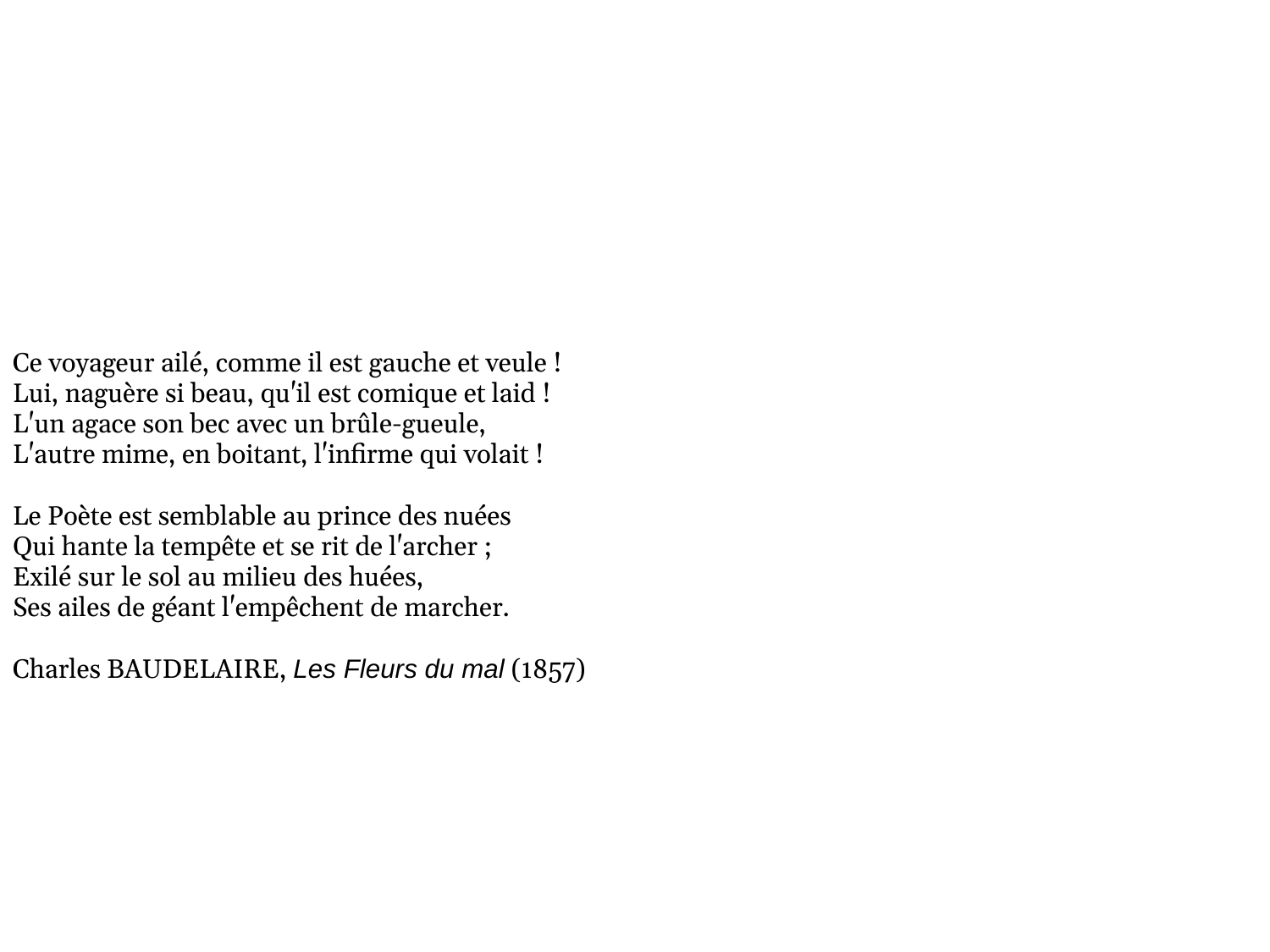

#
Ce voyageur ailé, comme il est gauche et veule !
Lui, naguère si beau, qu'il est comique et laid !
L'un agace son bec avec un brûle-gueule,
L'autre mime, en boitant, l'infirme qui volait !

Le Poète est semblable au prince des nuées
Qui hante la tempête et se rit de l'archer ;
Exilé sur le sol au milieu des huées,
Ses ailes de géant l'empêchent de marcher.

Charles BAUDELAIRE, Les Fleurs du mal (1857)